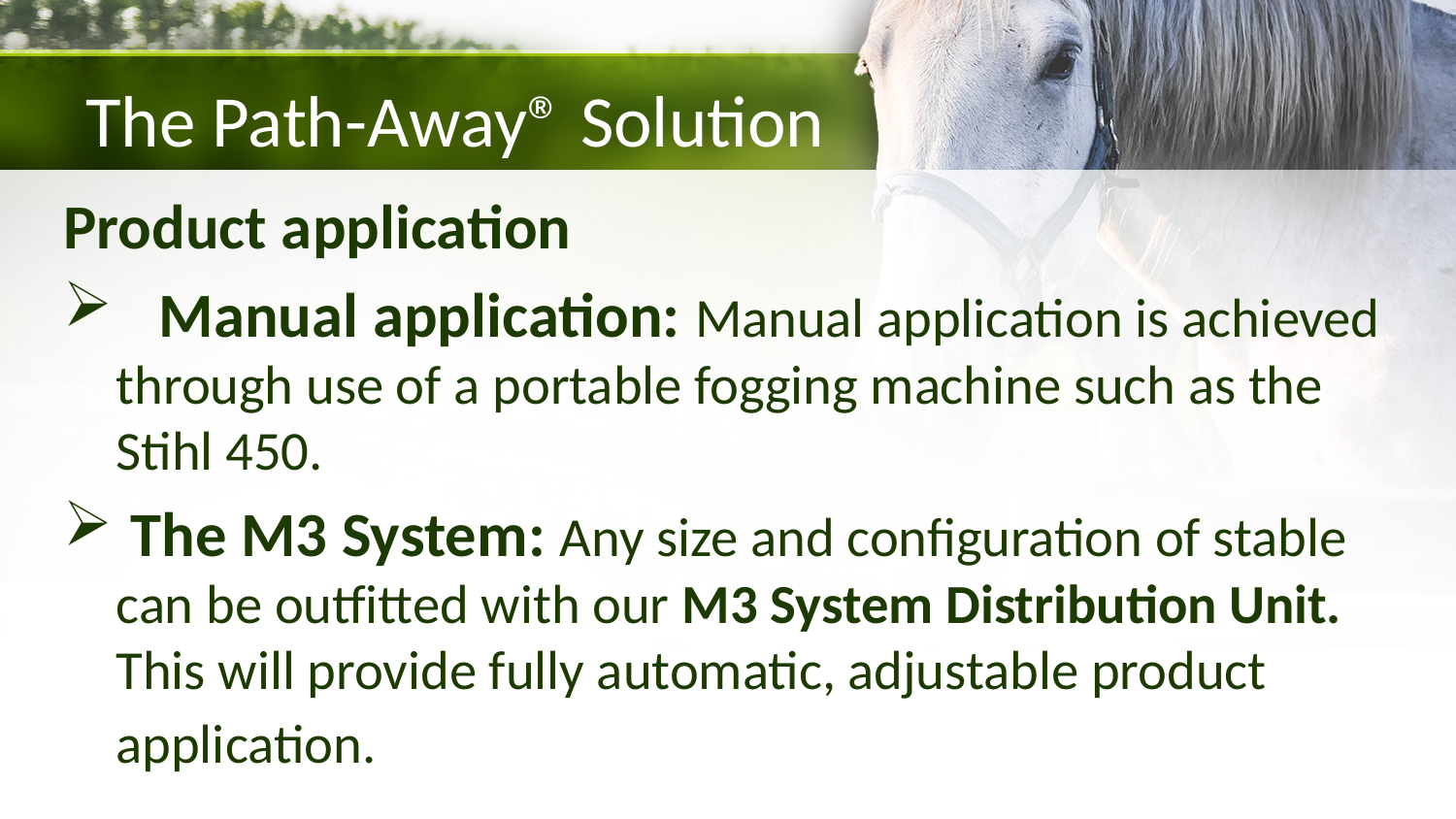

# The Path-Away® Solution
Product application
   Manual application: Manual application is achieved through use of a portable fogging machine such as the Stihl 450.
 The M3 System: Any size and configuration of stable can be outfitted with our M3 System Distribution Unit. This will provide fully automatic, adjustable product application.